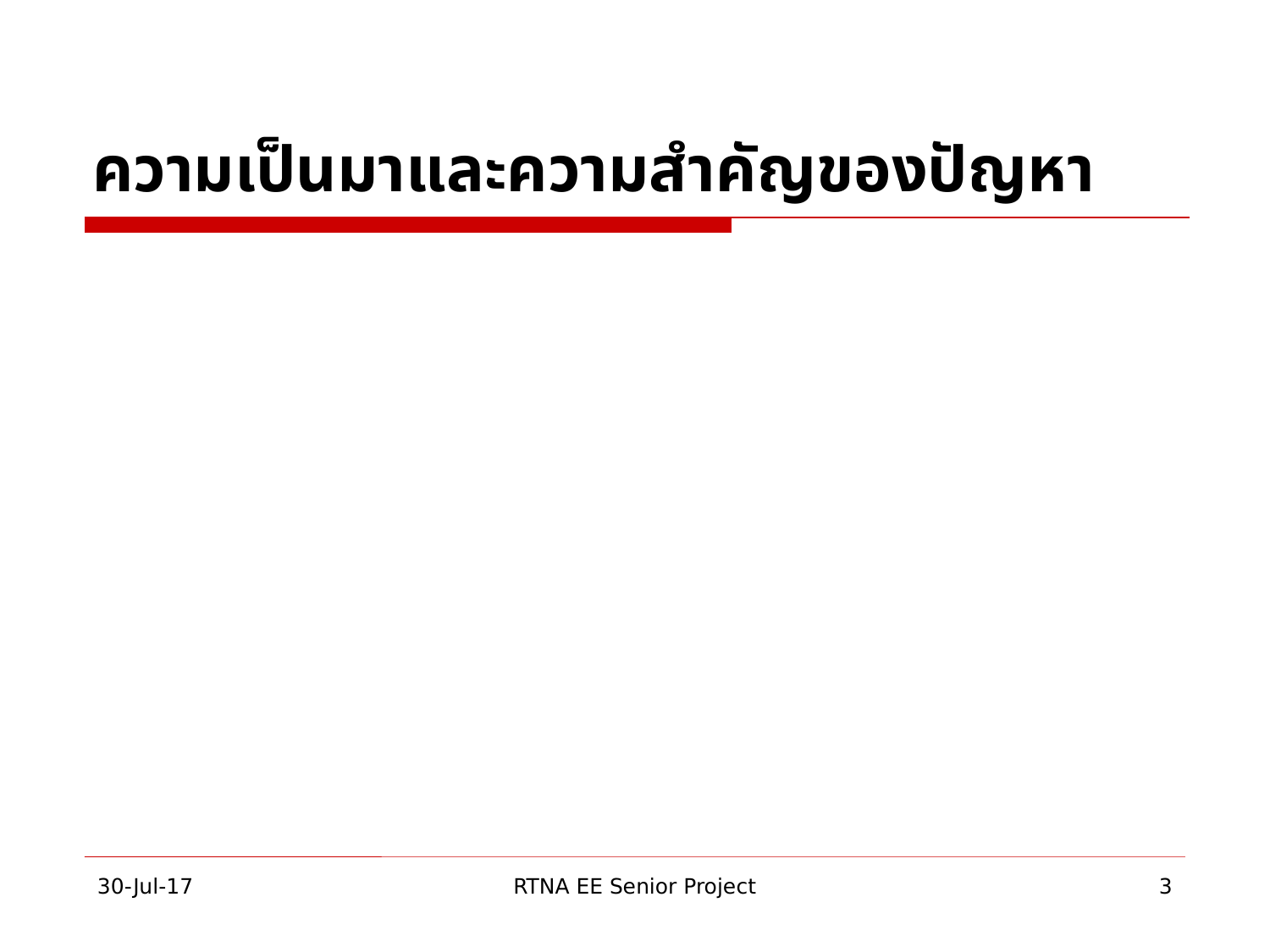

# ความเป็นมาและความสำคัญของปัญหา

30-Jul-17
RTNA EE Senior Project
3